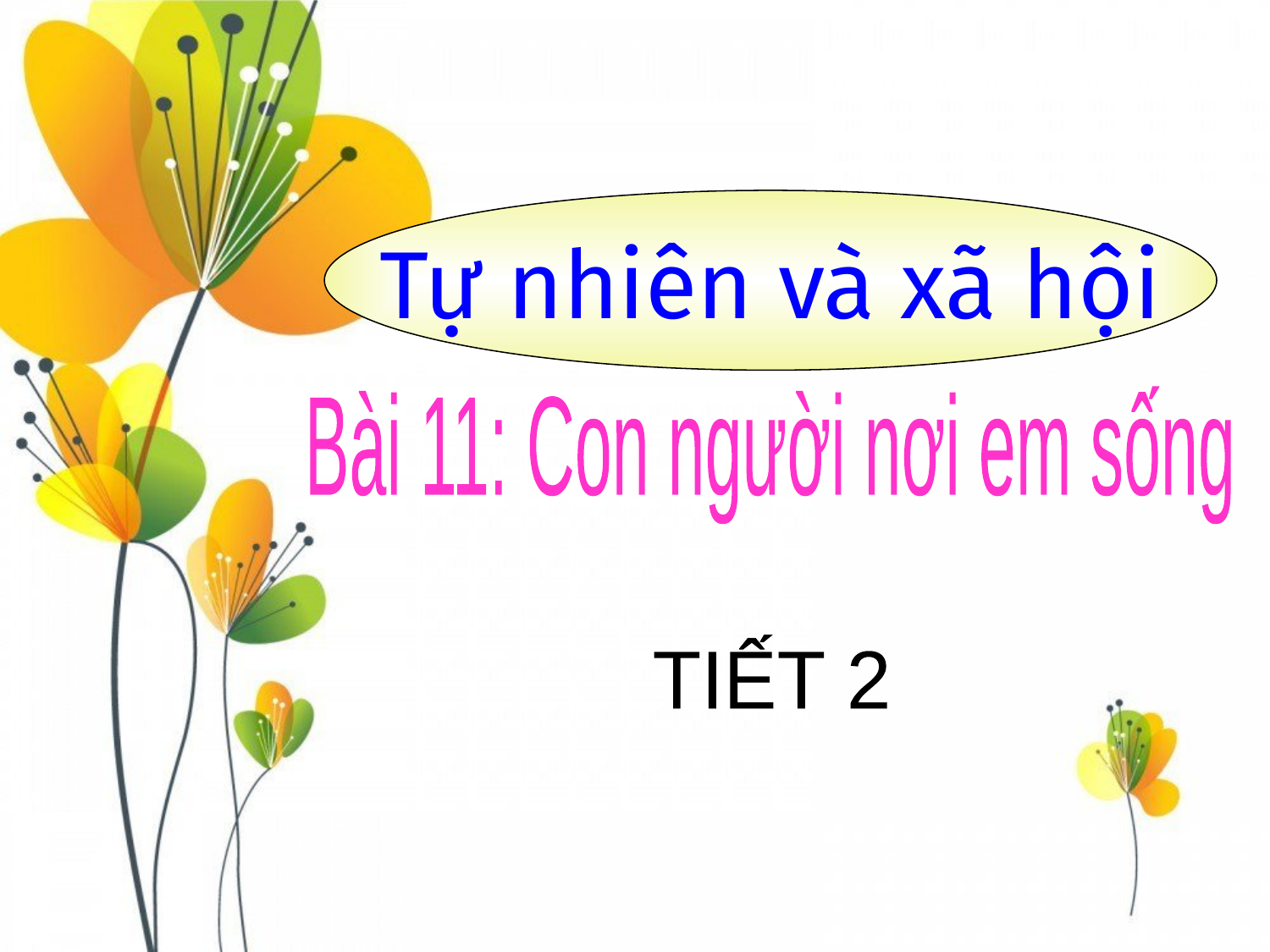

Tự nhiên và xã hội
Bài 11: Con người nơi em sống
TIẾT 2